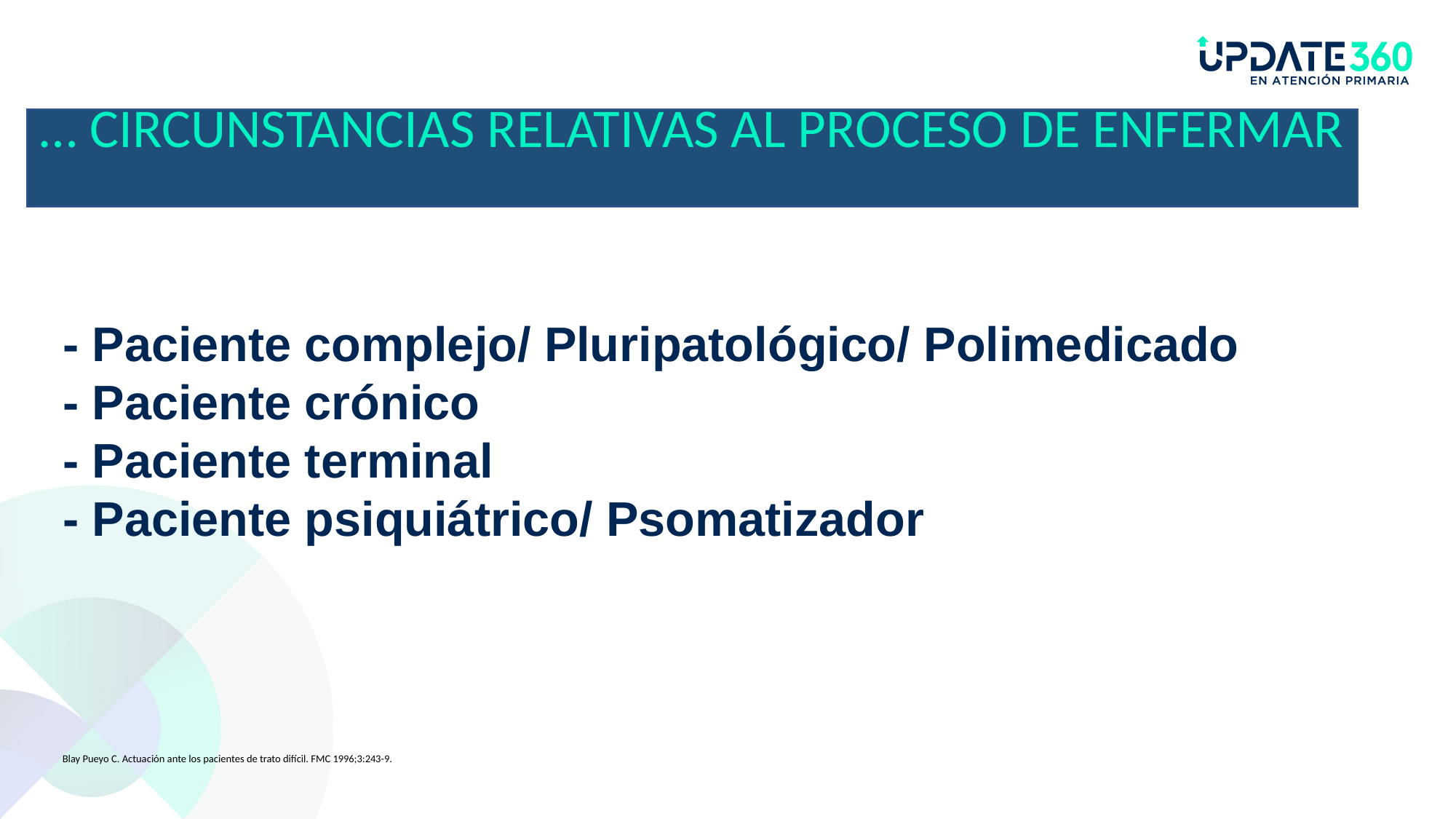

… CIRCUNSTANCIAS RELATIVAS AL PROCESO DE ENFERMAR
# - Paciente complejo/ Pluripatológico/ Polimedicado - Paciente crónico - Paciente terminal - Paciente psiquiátrico/ Psomatizador
Blay Pueyo C. Actuación ante los pacientes de trato difícil. FMC 1996;3:243-9.